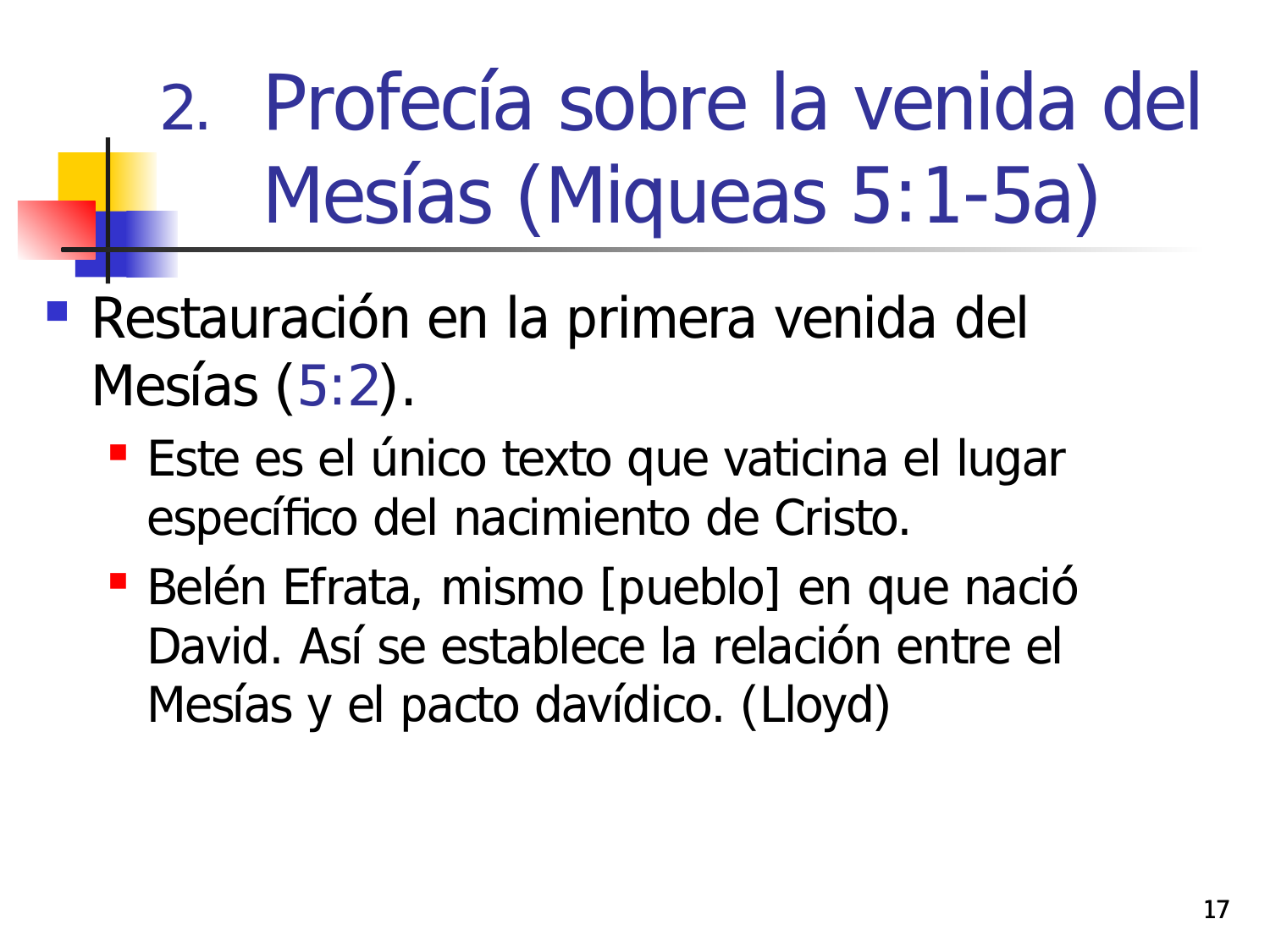

# Profecía sobre la venida del Mesías (Miqueas 5:1-5a)
Restauración en la primera venida del Mesías (5:2).
Este es el único texto que vaticina el lugar específico del nacimiento de Cristo.
Belén Efrata, mismo [pueblo] en que nació David. Así se establece la relación entre el Mesías y el pacto davídico. (Lloyd)

17
17